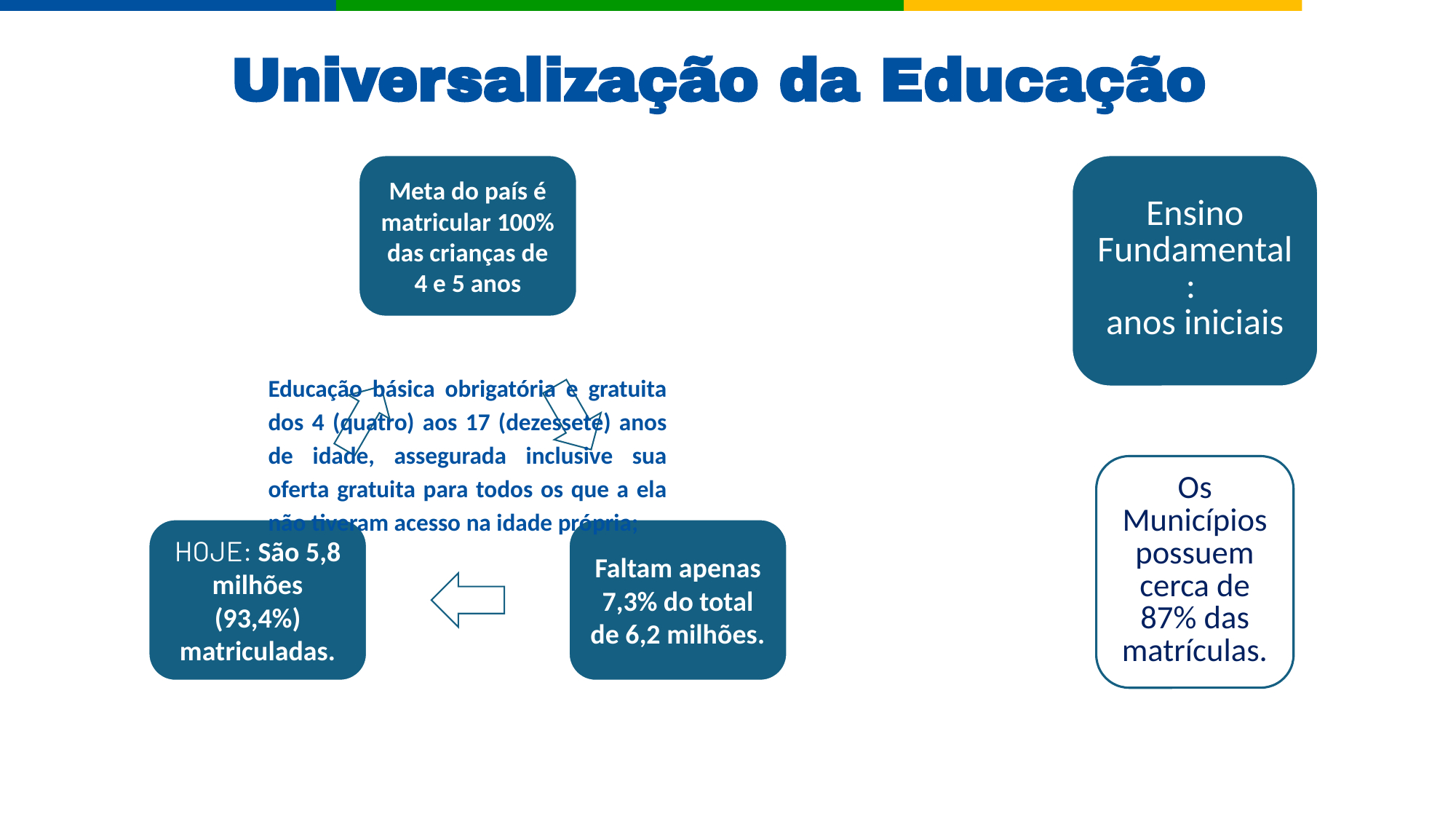

Universalização da Educação
Meta do país é matricular 100% das crianças de 4 e 5 anos
Faltam apenas 7,3% do total de 6,2 milhões.
HOJE: São 5,8 milhões (93,4%) matriculadas.
Ensino Fundamental:
anos iniciais
Os Municípios possuem cerca de 87% das matrículas.
Educação básica obrigatória e gratuita dos 4 (quatro) aos 17 (dezessete) anos de idade, assegurada inclusive sua oferta gratuita para todos os que a ela não tiveram acesso na idade própria;